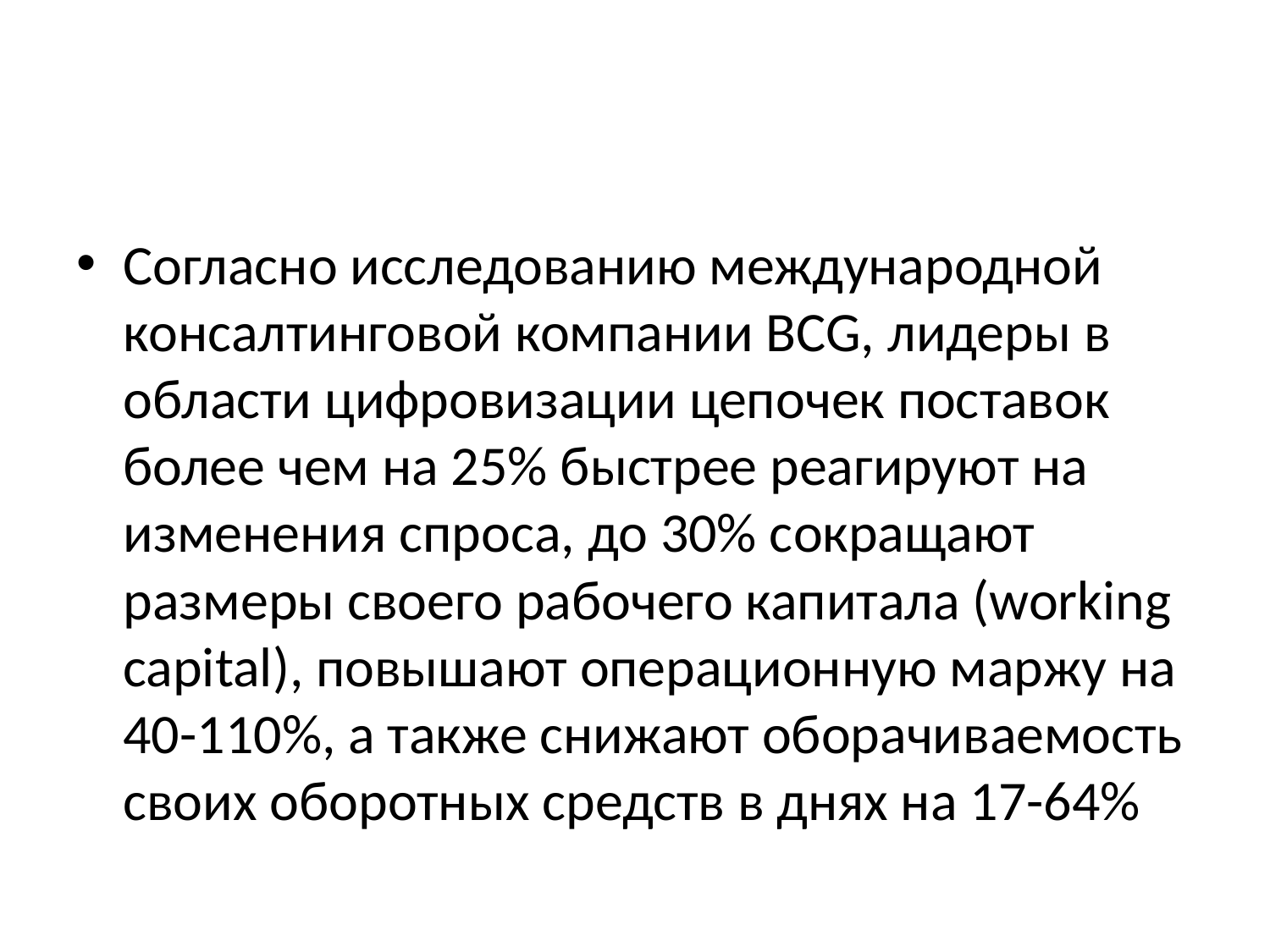

#
Согласно исследованию международной консалтинговой компании BCG, лидеры в области цифровизации цепочек поставок более чем на 25% быстрее реагируют на изменения спроса, до 30% сокращают размеры своего рабочего капитала (working capital), повышают операционную маржу на 40-110%, а также снижают оборачиваемость своих оборотных средств в днях на 17-64%